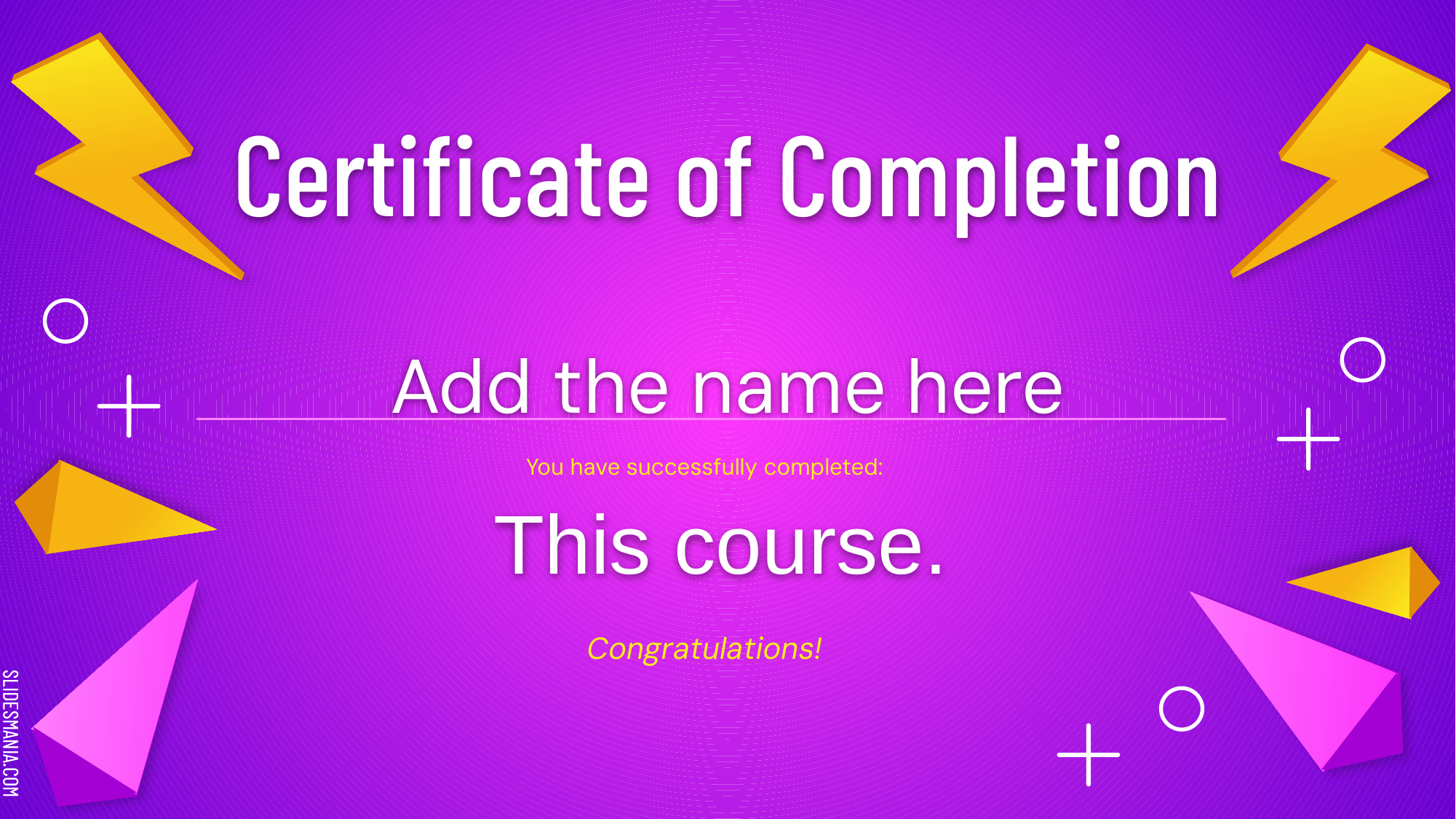

# Certificate of Completion

Add the name here

You have successfully completed:

This course.

Congratulations!

SLIDESMANIA.COM